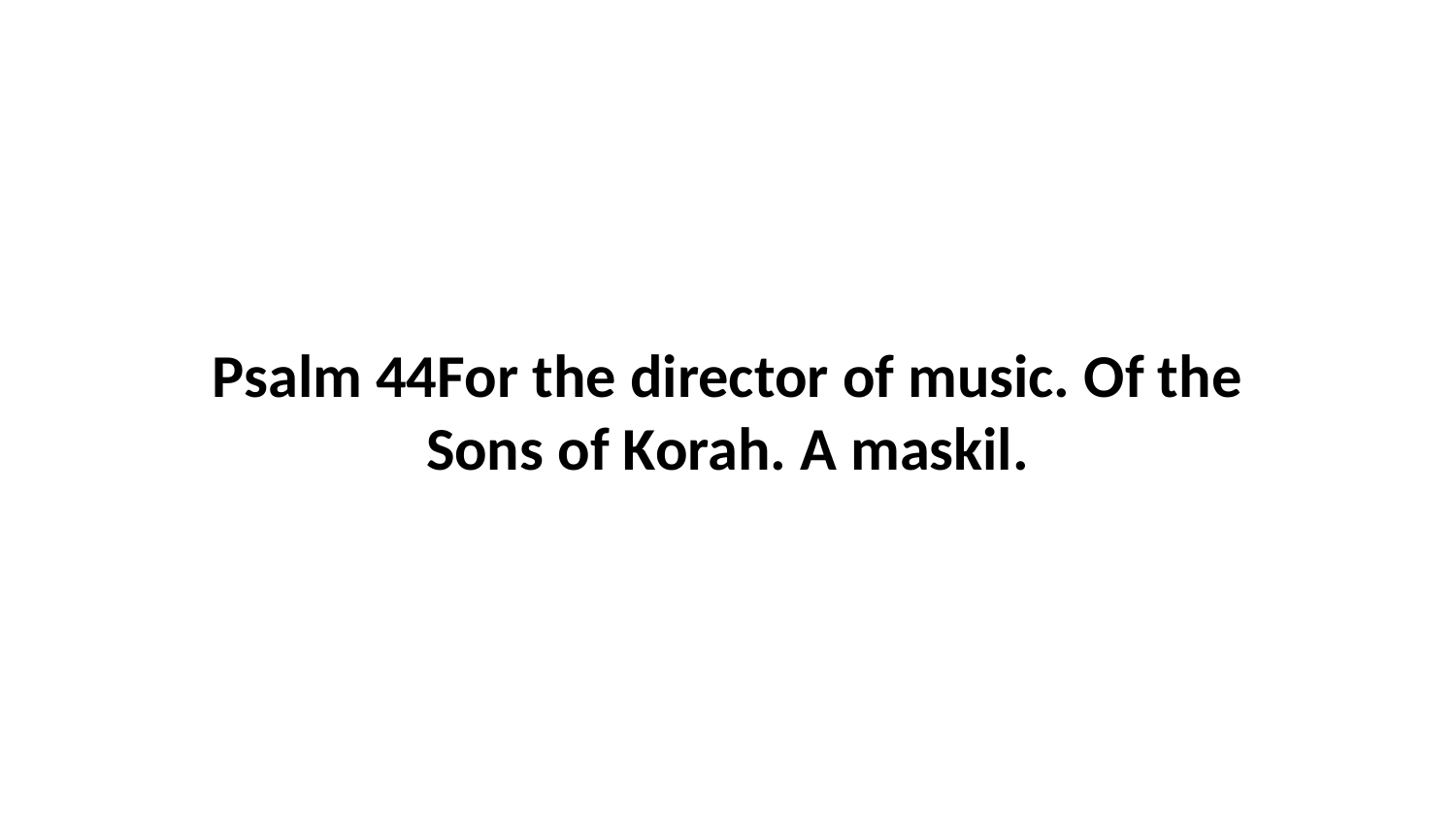

Psalm 44For the director of music. Of the Sons of Korah. A maskil.